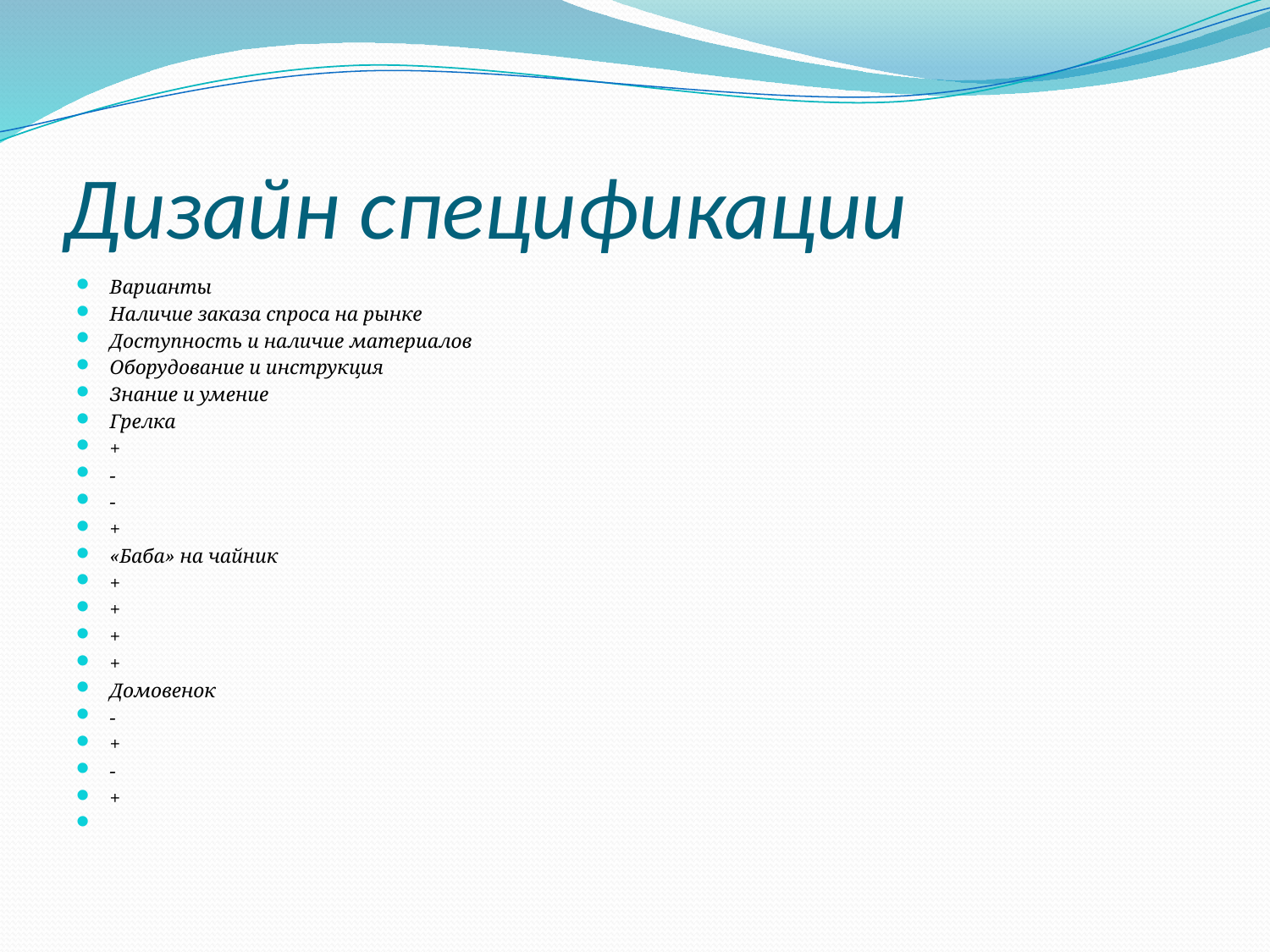

# Дизайн спецификации
Варианты
Наличие заказа спроса на рынке
Доступность и наличие материалов
Оборудование и инструкция
Знание и умение
Грелка
+
-
-
+
«Баба» на чайник
+
+
+
+
Домовенок
-
+
-
+